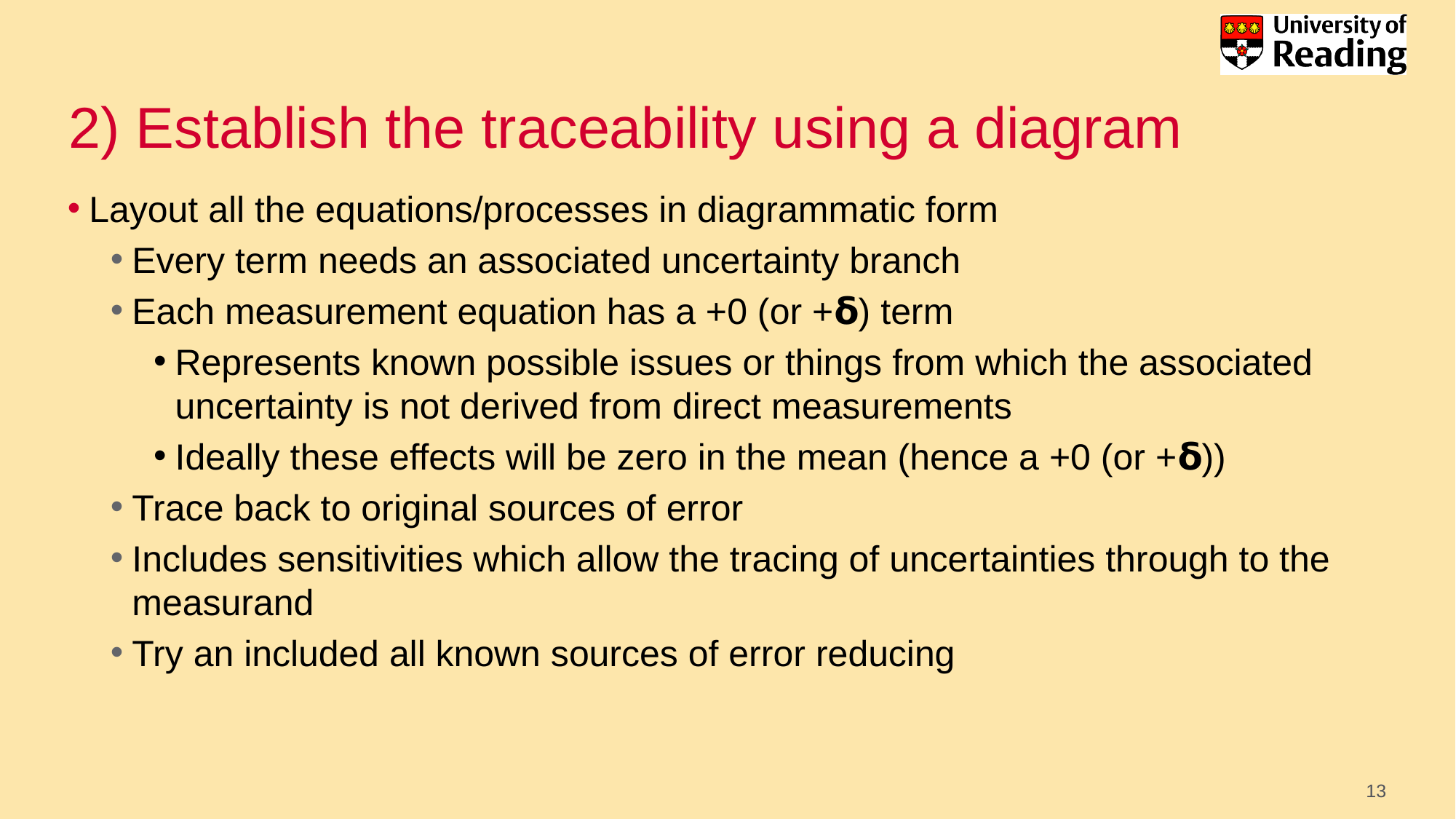

# 2) Establish the traceability using a diagram
Layout all the equations/processes in diagrammatic form
Every term needs an associated uncertainty branch
Each measurement equation has a +0 (or +𝝳) term
Represents known possible issues or things from which the associated uncertainty is not derived from direct measurements
Ideally these effects will be zero in the mean (hence a +0 (or +𝝳))
Trace back to original sources of error
Includes sensitivities which allow the tracing of uncertainties through to the measurand
Try an included all known sources of error reducing

13